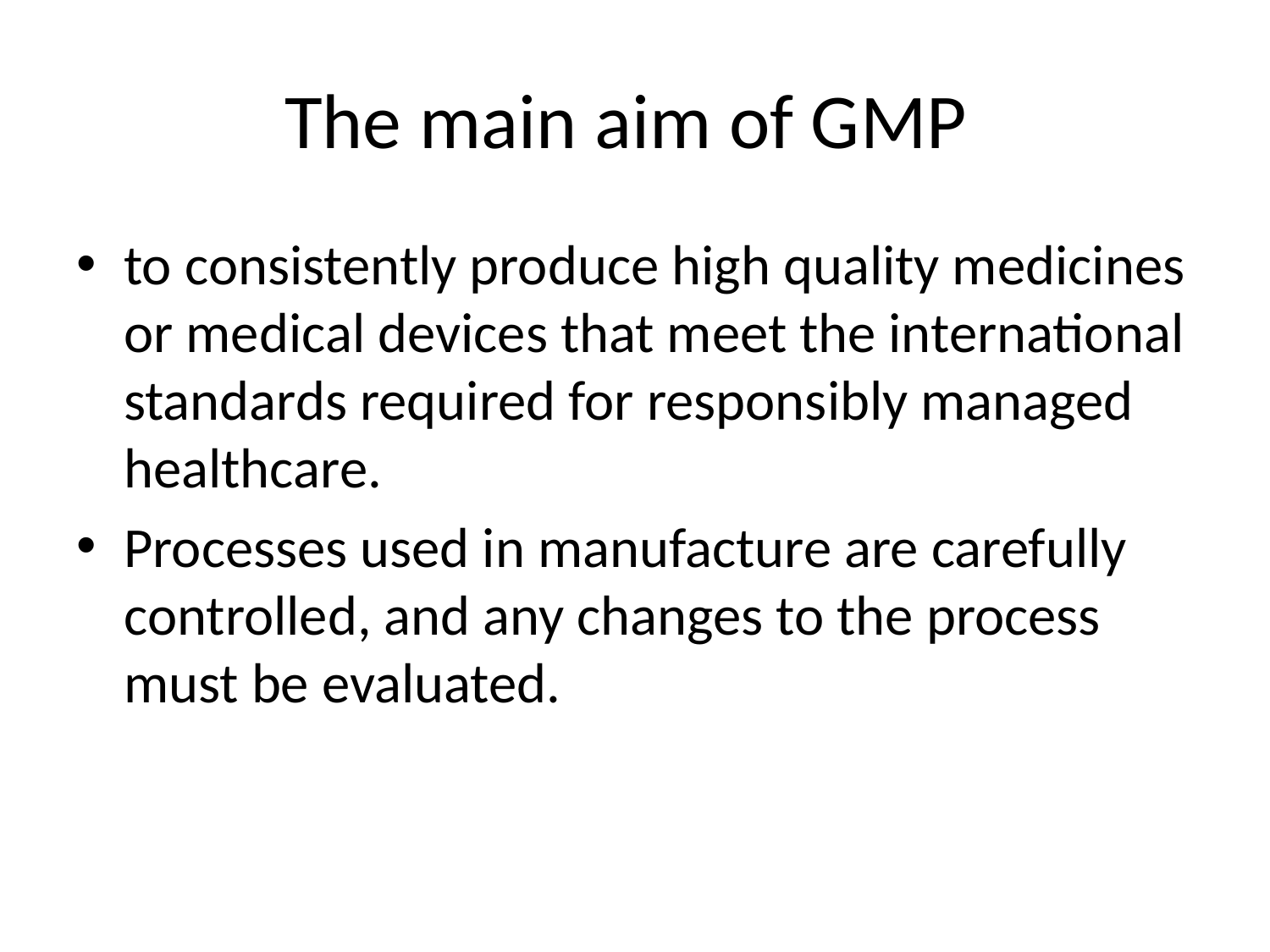

# The main aim of GMP
to consistently produce high quality medicines or medical devices that meet the international standards required for responsibly managed healthcare.
Processes used in manufacture are carefully controlled, and any changes to the process must be evaluated.